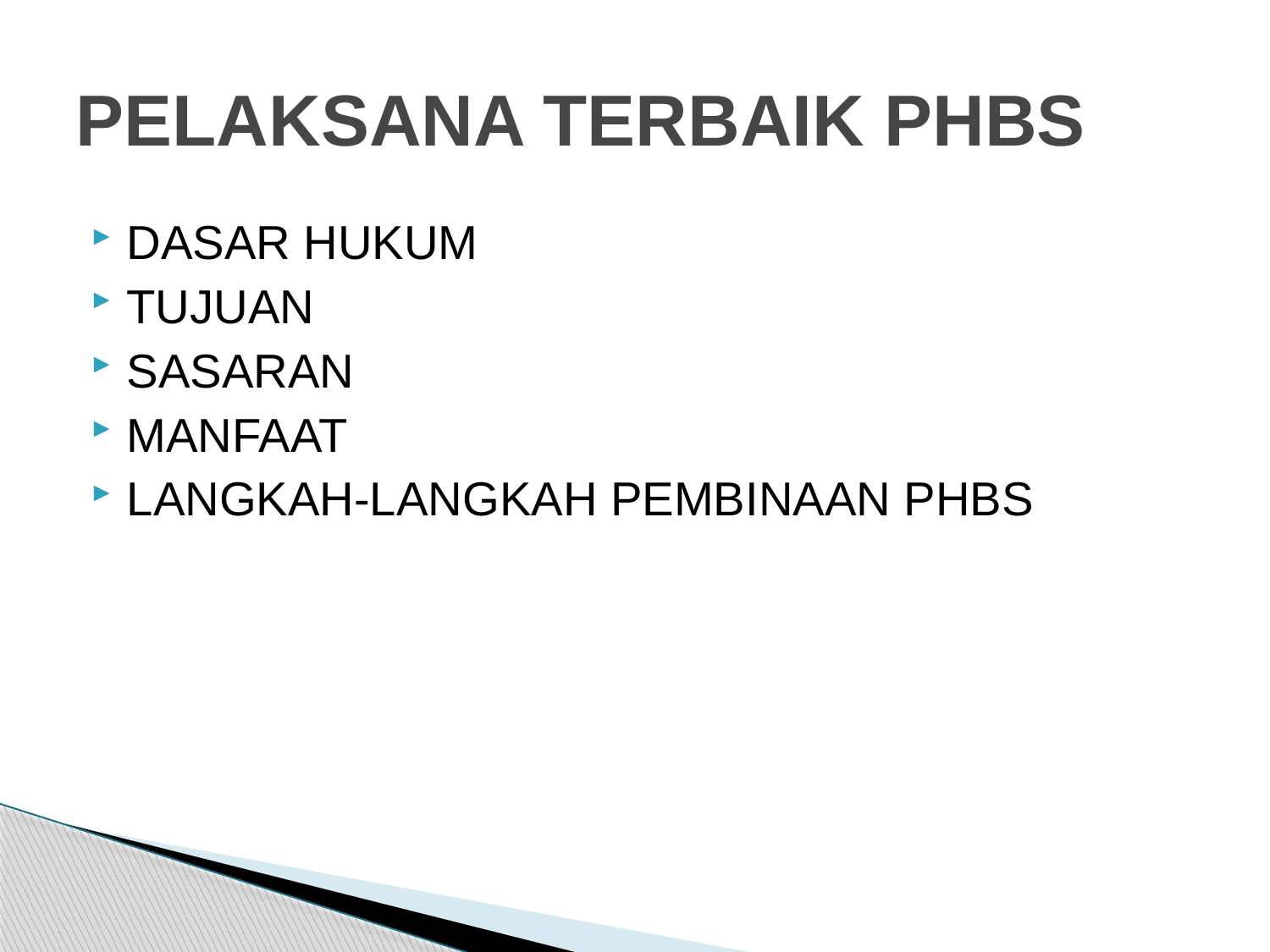

# PELAKSANA TERBAIK PHBS
DASAR HUKUM
TUJUAN
SASARAN
MANFAAT
LANGKAH-LANGKAH PEMBINAAN PHBS